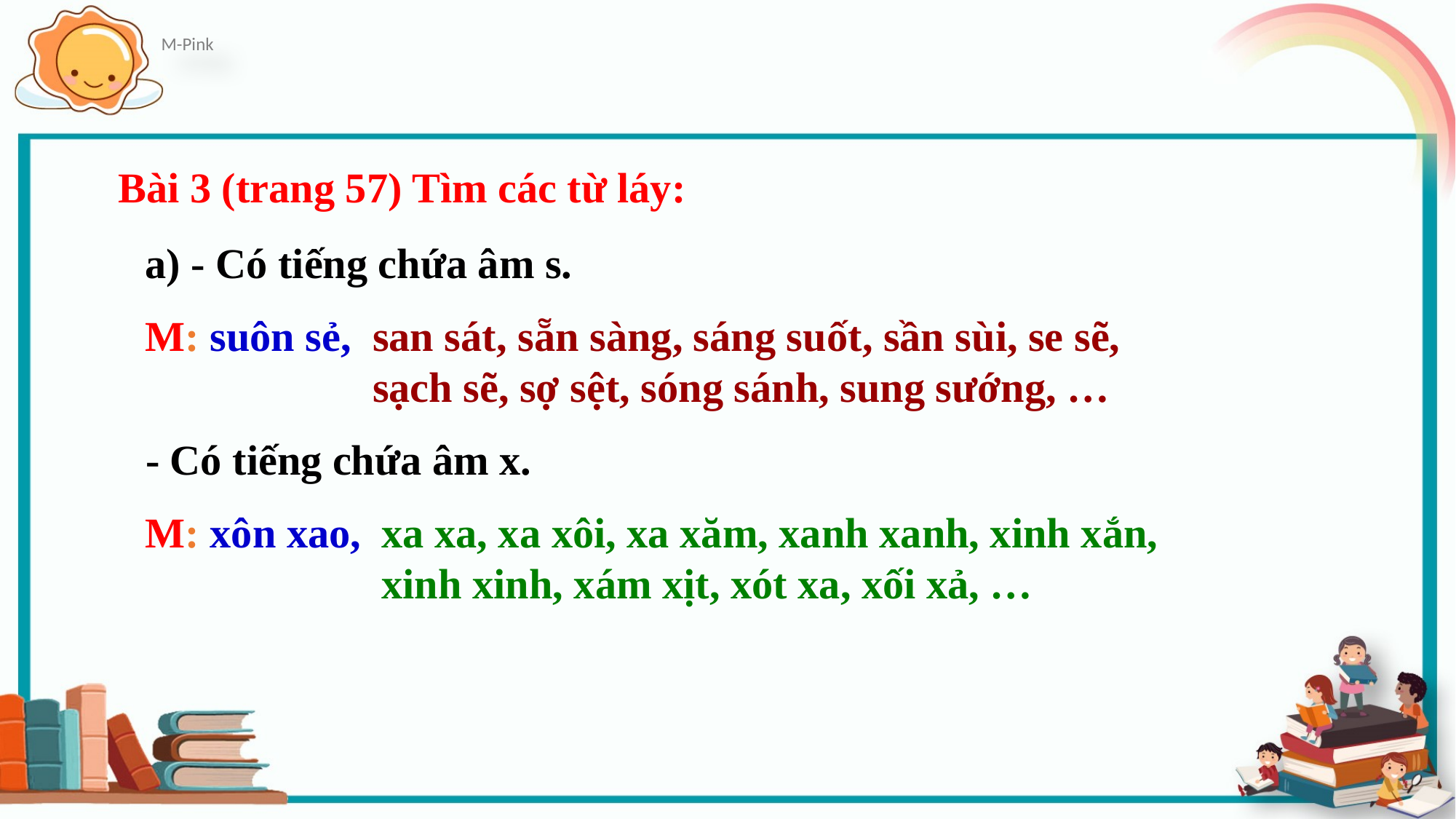

Bài 3 (trang 57) Tìm các từ láy:
a) - Có tiếng chứa âm s.
M: suôn sẻ,
san sát, sẵn sàng, sáng suốt, sần sùi, se sẽ,  sạch sẽ, sợ sệt, sóng sánh, sung sướng, …
- Có tiếng chứa âm x.
M: xôn xao,
xa xa, xa xôi, xa xăm, xanh xanh, xinh xắn, xinh xinh, xám xịt, xót xa, xối xả, …